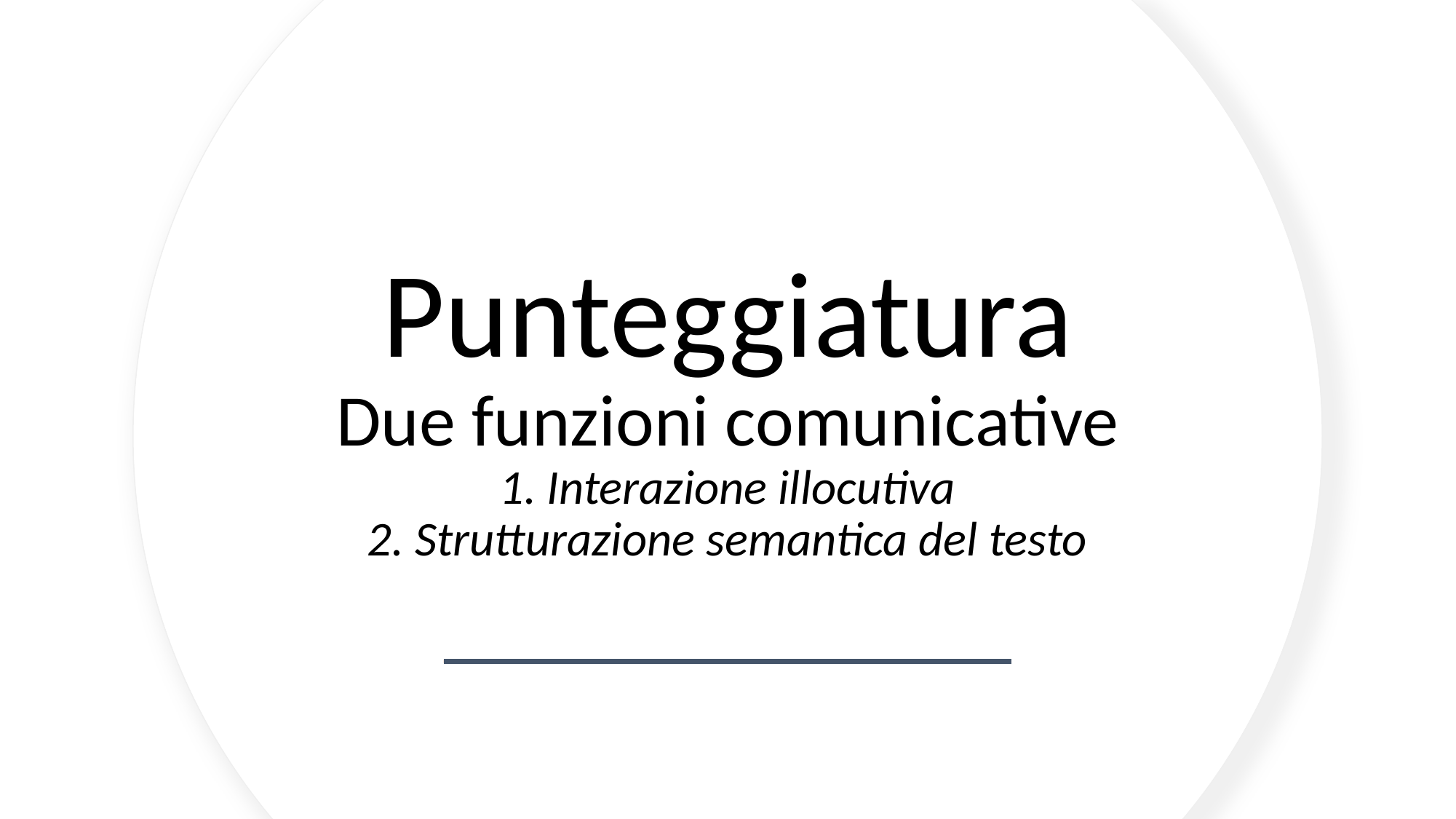

# Punteggiatura Due funzioni comunicative 1. Interazione illocutiva 2. Strutturazione semantica del testo